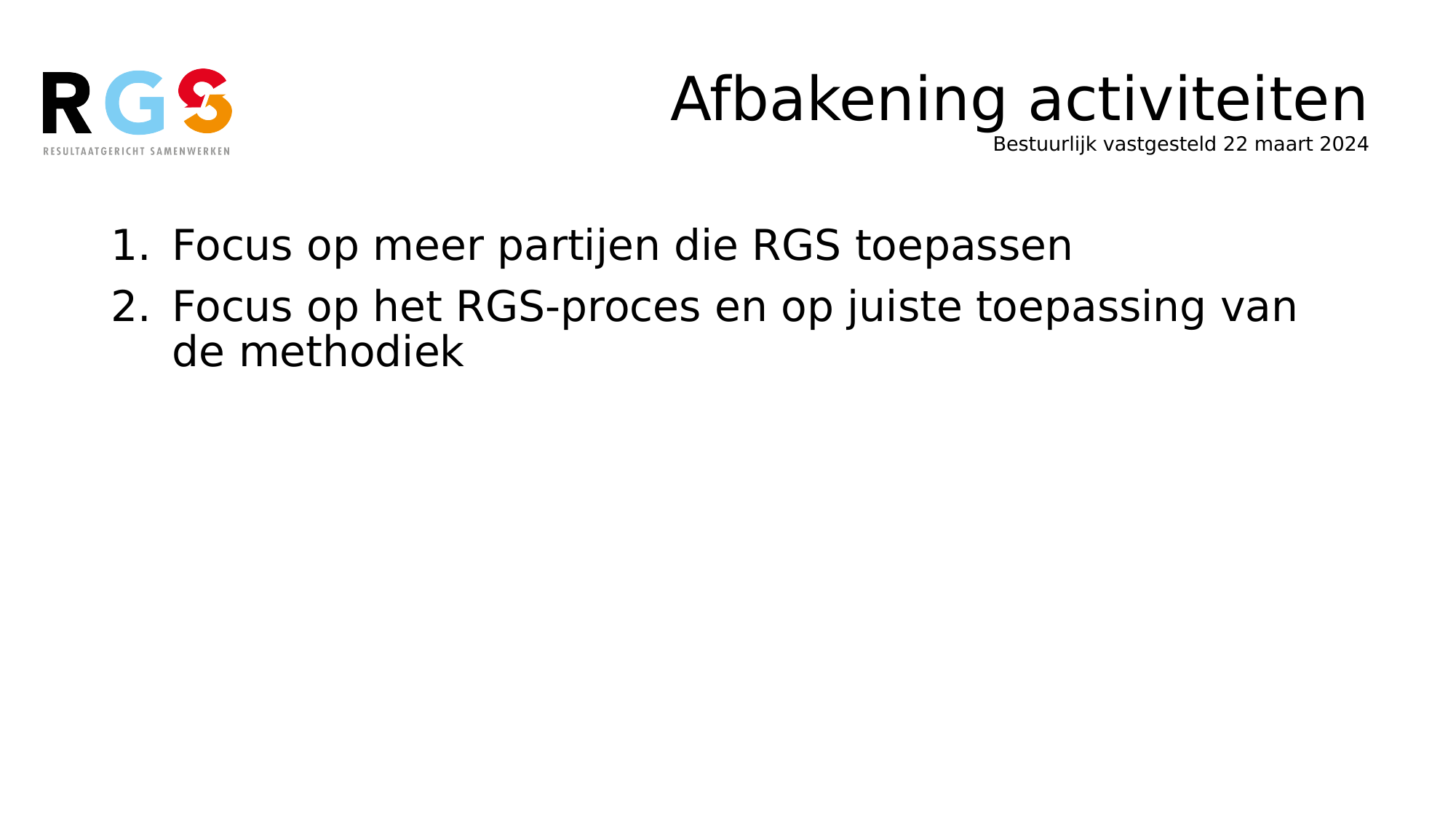

# Afbakening activiteiten Bestuurlijk vastgesteld 22 maart 2024
Focus op meer partijen die RGS toepassen
Focus op het RGS-proces en op juiste toepassing van de methodiek